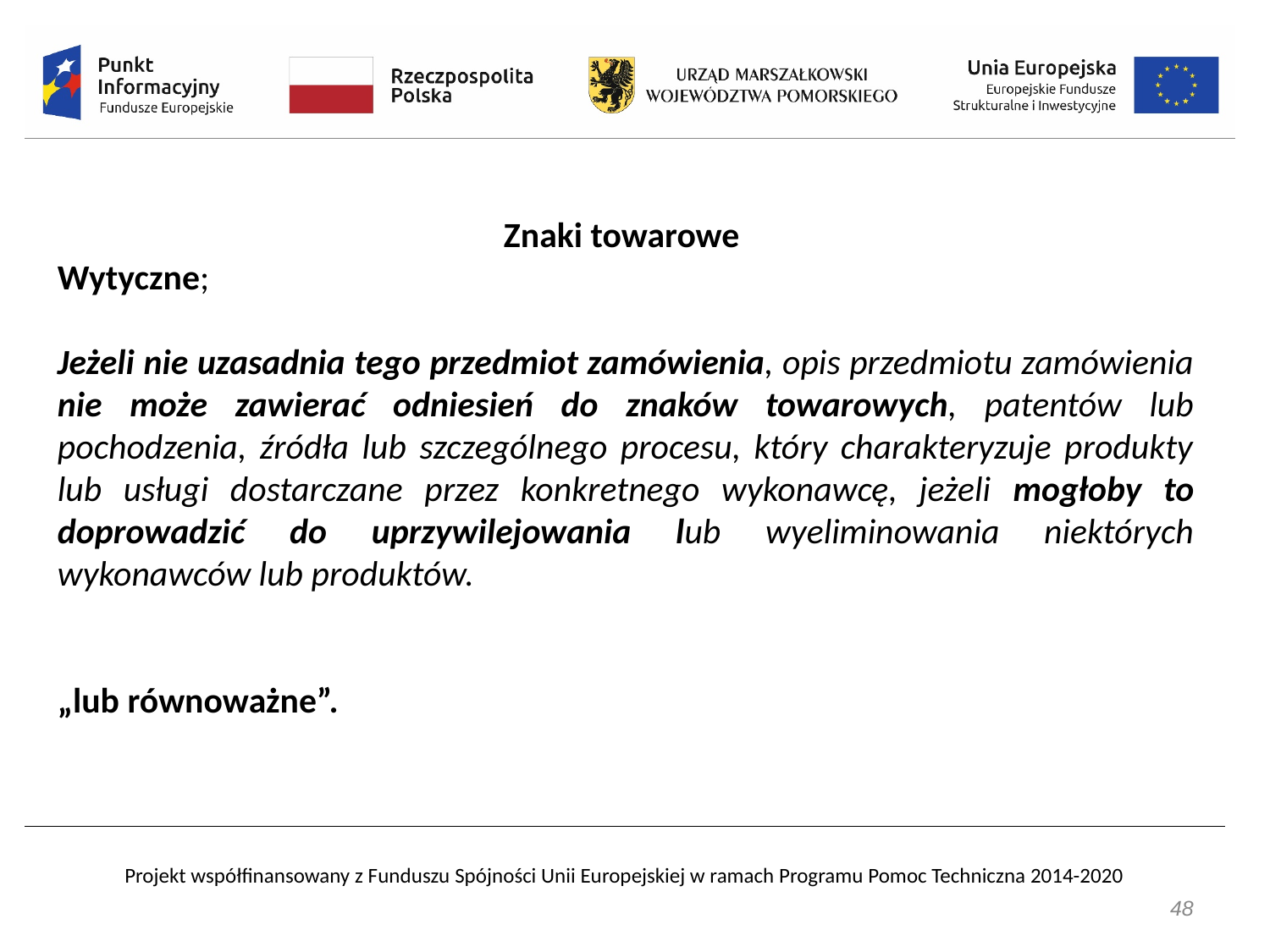

Znaki towarowe
Wytyczne;

Jeżeli nie uzasadnia tego przedmiot zamówienia, opis przedmiotu zamówienia nie może zawierać odniesień do znaków towarowych, patentów lub pochodzenia, źródła lub szczególnego procesu, który charakteryzuje produkty lub usługi dostarczane przez konkretnego wykonawcę, jeżeli mogłoby to doprowadzić do uprzywilejowania lub wyeliminowania niektórych wykonawców lub produktów.

„lub równoważne”.
48